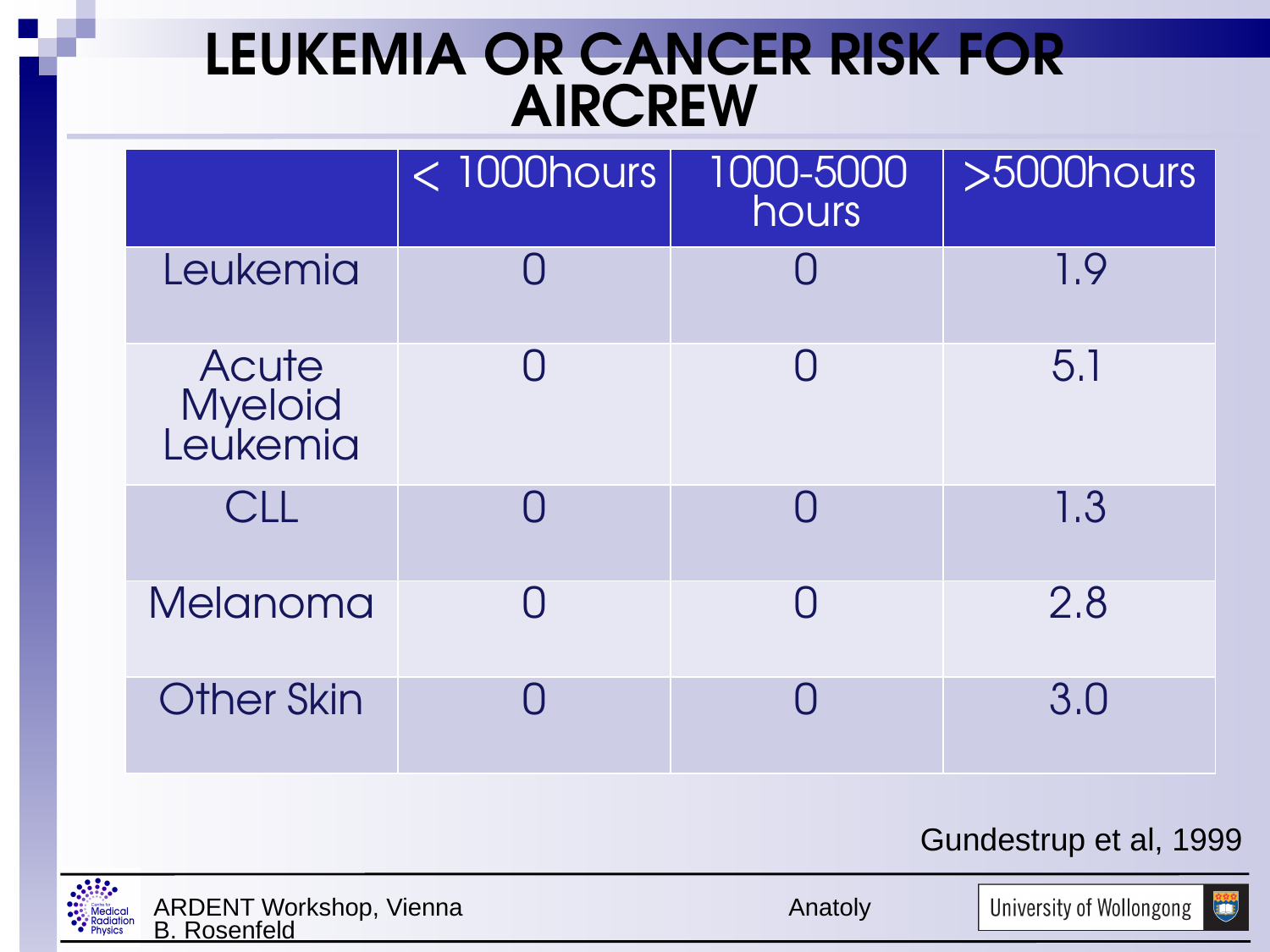

# Leukemia or Cancer risk for aircrew
|  | < 1000hours | 1000-5000 hours | >5000hours |
| --- | --- | --- | --- |
| Leukemia | 0 | 0 | 1.9 |
| Acute Myeloid Leukemia | 0 | 0 | 5.1 |
| CLL | 0 | 0 | 1.3 |
| Melanoma | 0 | 0 | 2.8 |
| Other Skin | 0 | 0 | 3.0 |
Gundestrup et al, 1999